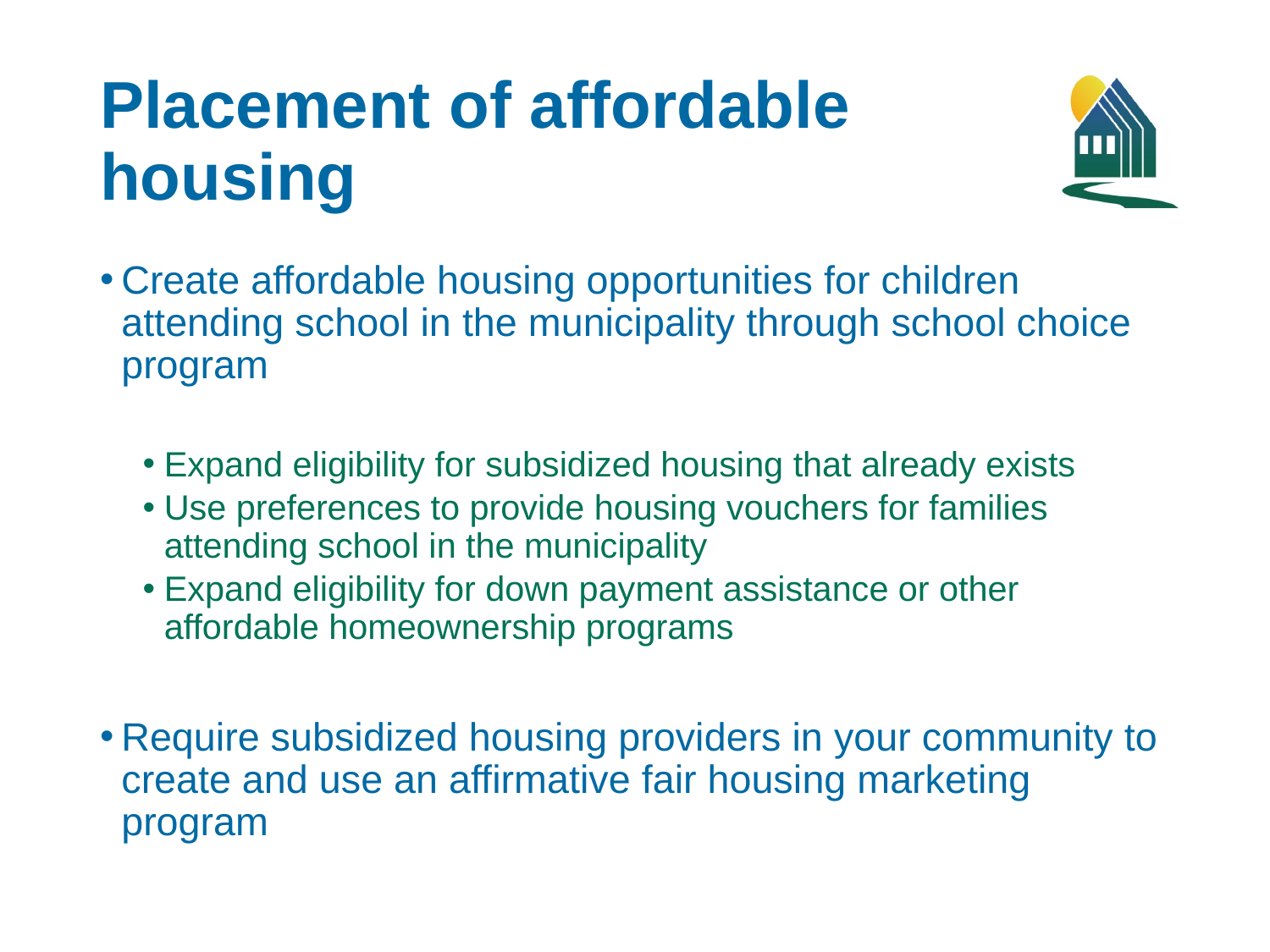

# Placement of affordable housing
Create affordable housing opportunities for children attending school in the municipality through school choice program

Expand eligibility for subsidized housing that already exists
Use preferences to provide housing vouchers for families attending school in the municipality
Expand eligibility for down payment assistance or other affordable homeownership programs

Require subsidized housing providers in your community to create and use an affirmative fair housing marketing program